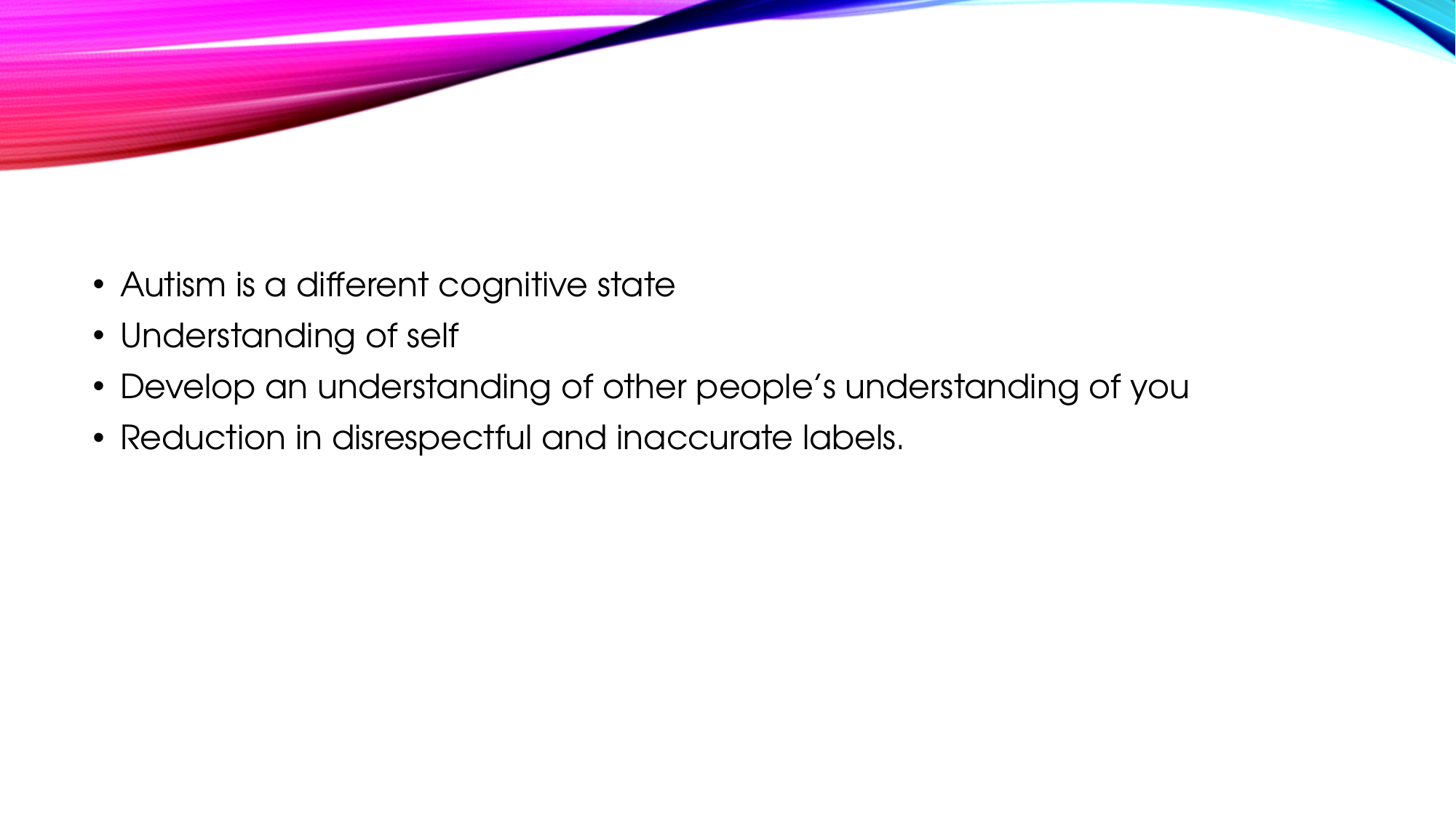

#
Autism is a different cognitive state
Understanding of self
Develop an understanding of other people’s understanding of you
Reduction in disrespectful and inaccurate labels.